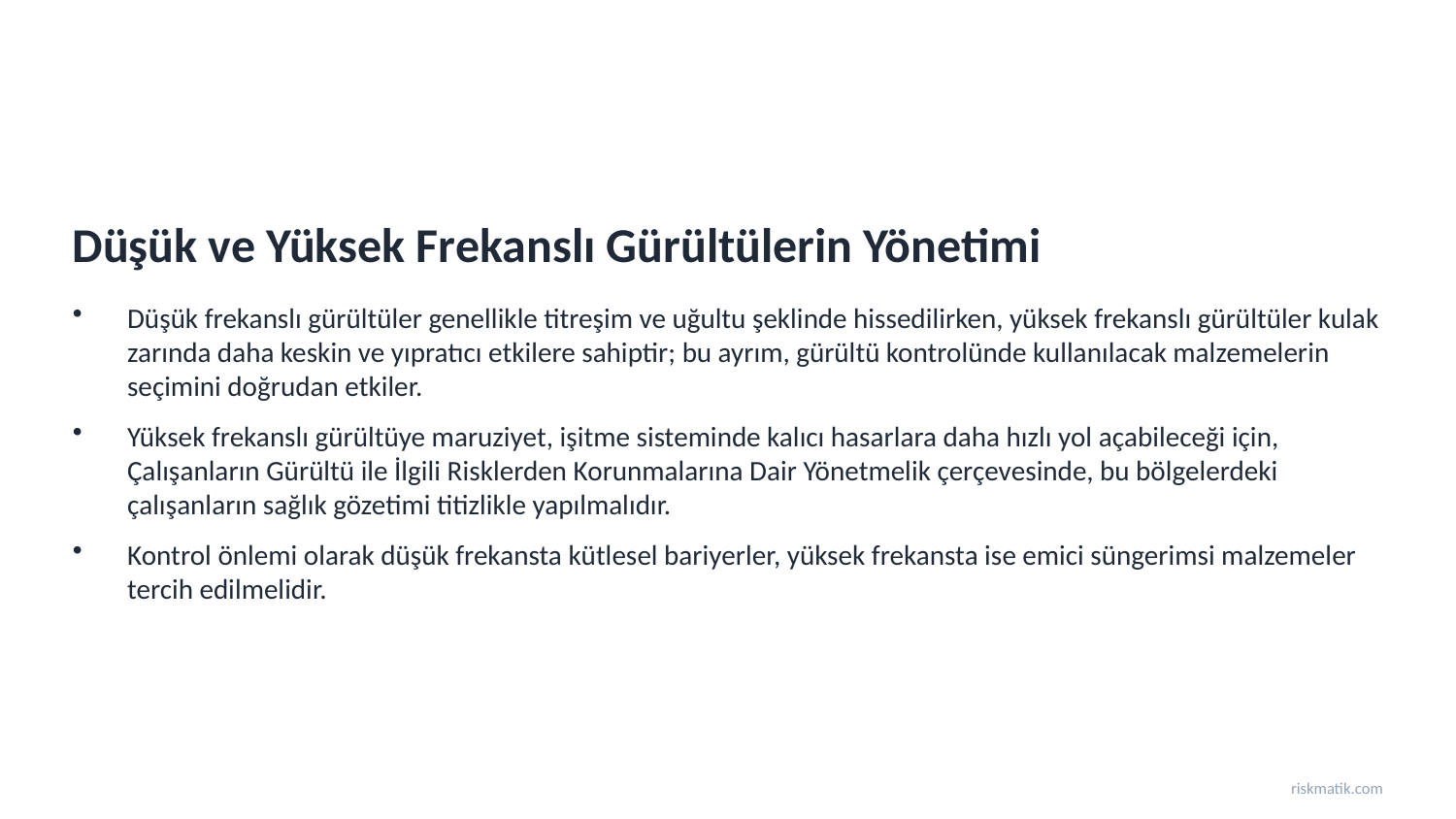

Düşük ve Yüksek Frekanslı Gürültülerin Yönetimi
Düşük frekanslı gürültüler genellikle titreşim ve uğultu şeklinde hissedilirken, yüksek frekanslı gürültüler kulak zarında daha keskin ve yıpratıcı etkilere sahiptir; bu ayrım, gürültü kontrolünde kullanılacak malzemelerin seçimini doğrudan etkiler.
Yüksek frekanslı gürültüye maruziyet, işitme sisteminde kalıcı hasarlara daha hızlı yol açabileceği için, Çalışanların Gürültü ile İlgili Risklerden Korunmalarına Dair Yönetmelik çerçevesinde, bu bölgelerdeki çalışanların sağlık gözetimi titizlikle yapılmalıdır.
Kontrol önlemi olarak düşük frekansta kütlesel bariyerler, yüksek frekansta ise emici süngerimsi malzemeler tercih edilmelidir.
riskmatik.com